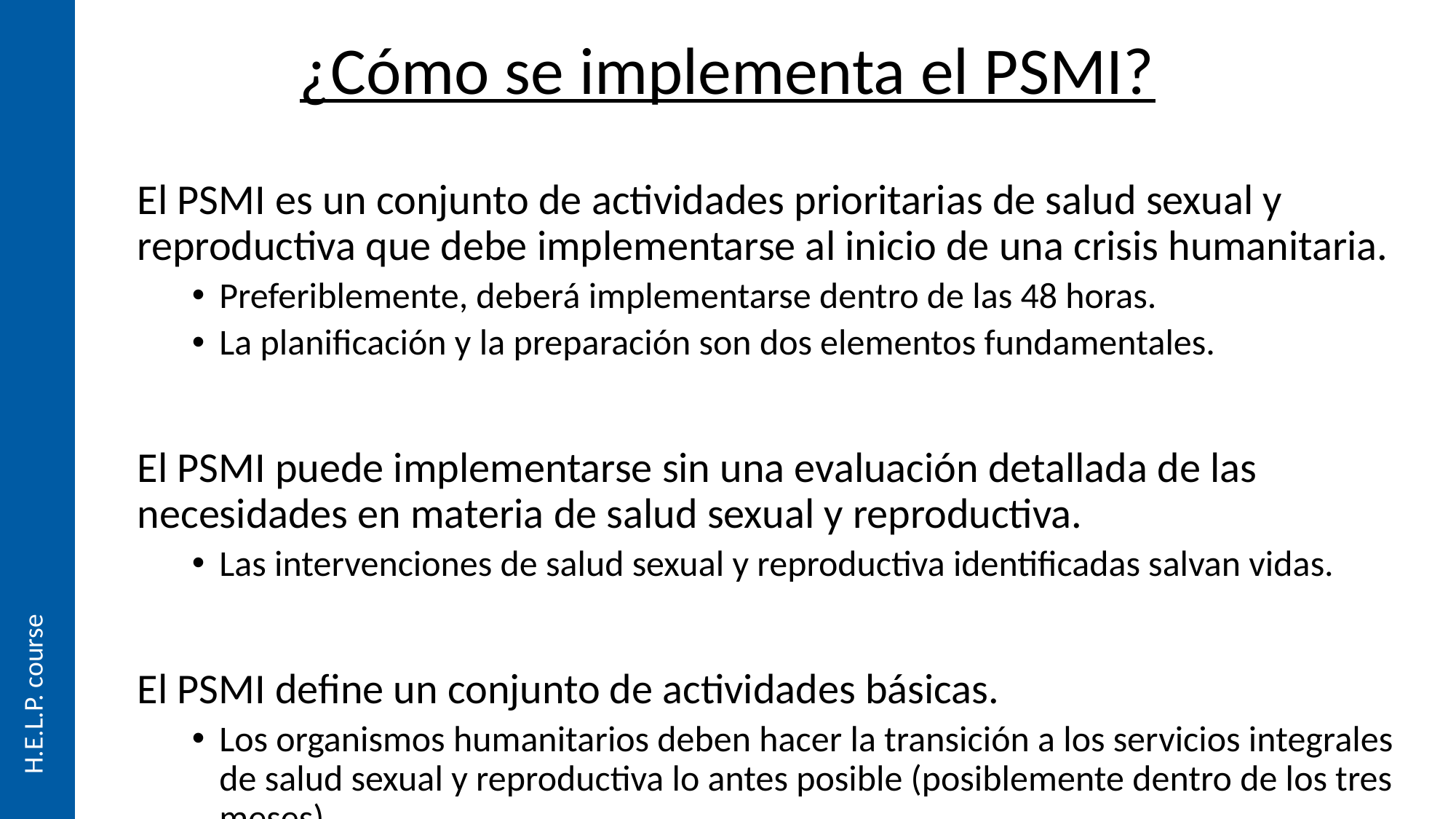

# ¿Cómo se implementa el PSMI?
El PSMI es un conjunto de actividades prioritarias de salud sexual y reproductiva que debe implementarse al inicio de una crisis humanitaria.
Preferiblemente, deberá implementarse dentro de las 48 horas.
La planificación y la preparación son dos elementos fundamentales.

El PSMI puede implementarse sin una evaluación detallada de las necesidades en materia de salud sexual y reproductiva.
Las intervenciones de salud sexual y reproductiva identificadas salvan vidas.

El PSMI define un conjunto de actividades básicas.
Los organismos humanitarios deben hacer la transición a los servicios integrales de salud sexual y reproductiva lo antes posible (posiblemente dentro de los tres meses).